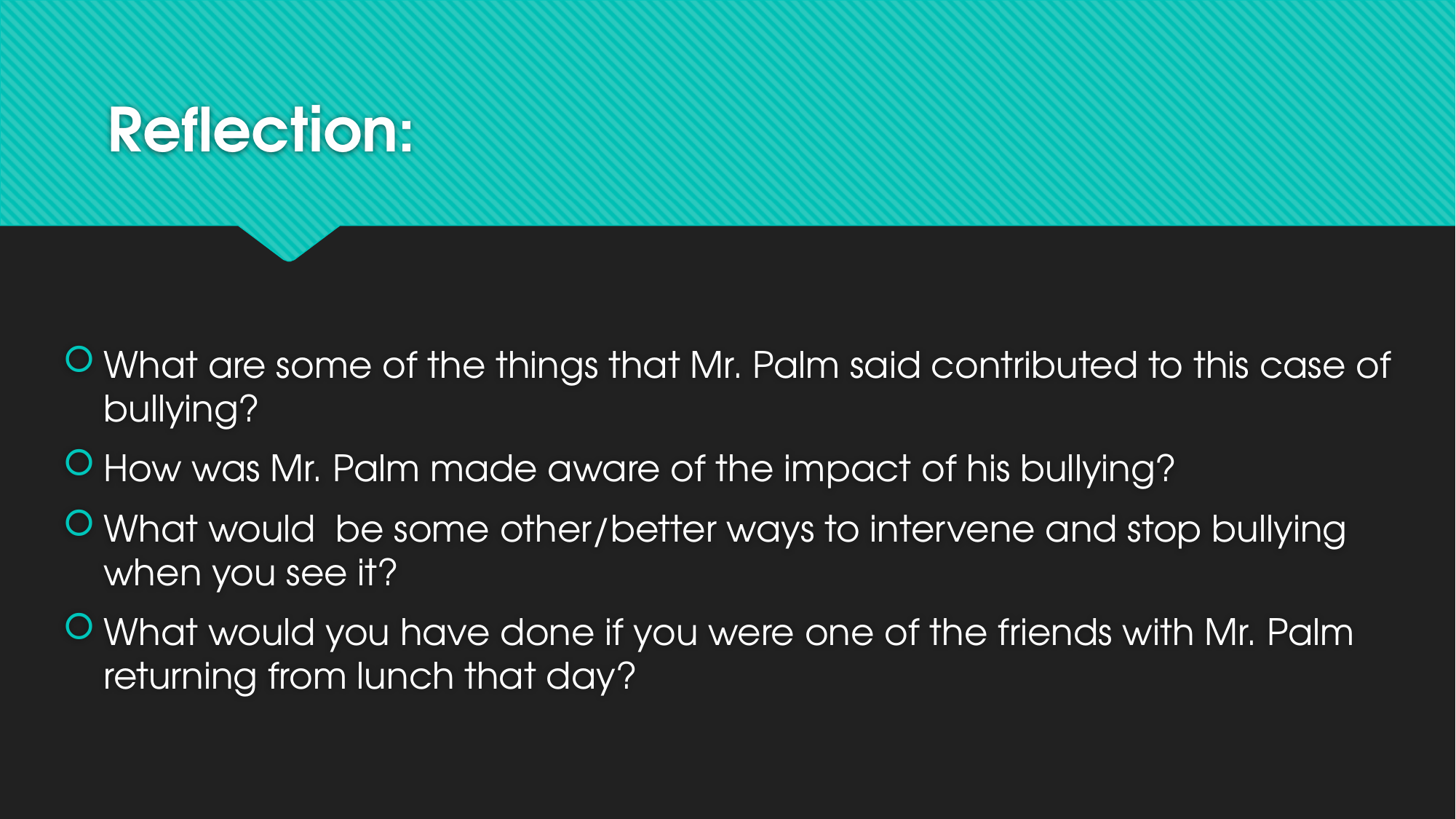

# Reflection:
What are some of the things that Mr. Palm said contributed to this case of bullying?
How was Mr. Palm made aware of the impact of his bullying?
What would  be some other/better ways to intervene and stop bullying when you see it?
What would you have done if you were one of the friends with Mr. Palm returning from lunch that day?